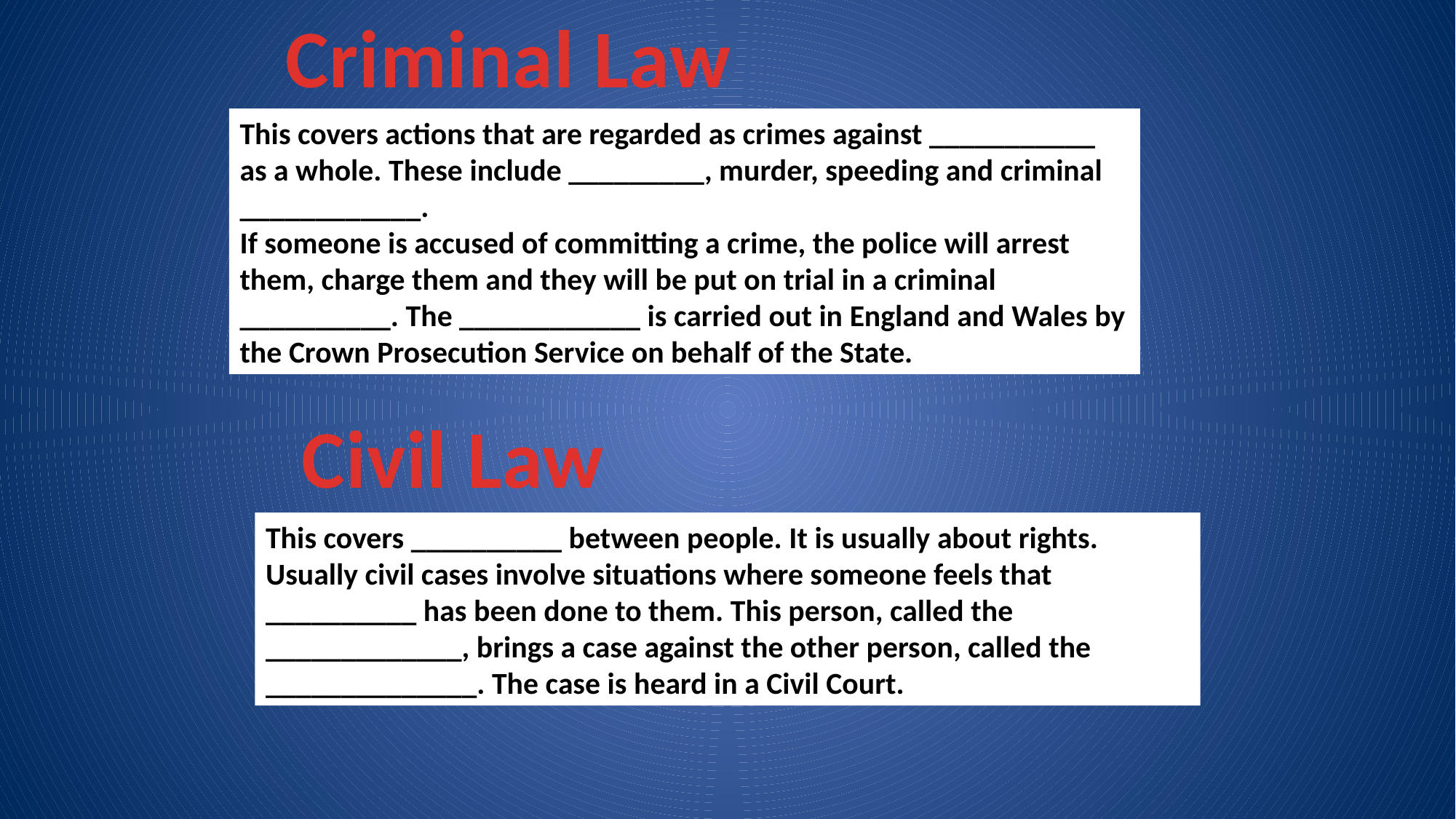

Criminal Law
This covers actions that are regarded as crimes against ___________ as a whole. These include _________, murder, speeding and criminal ____________.
If someone is accused of committing a crime, the police will arrest them, charge them and they will be put on trial in a criminal __________. The ____________ is carried out in England and Wales by the Crown Prosecution Service on behalf of the State.
Civil Law
This covers __________ between people. It is usually about rights. Usually civil cases involve situations where someone feels that __________ has been done to them. This person, called the _____________, brings a case against the other person, called the ______________. The case is heard in a Civil Court.